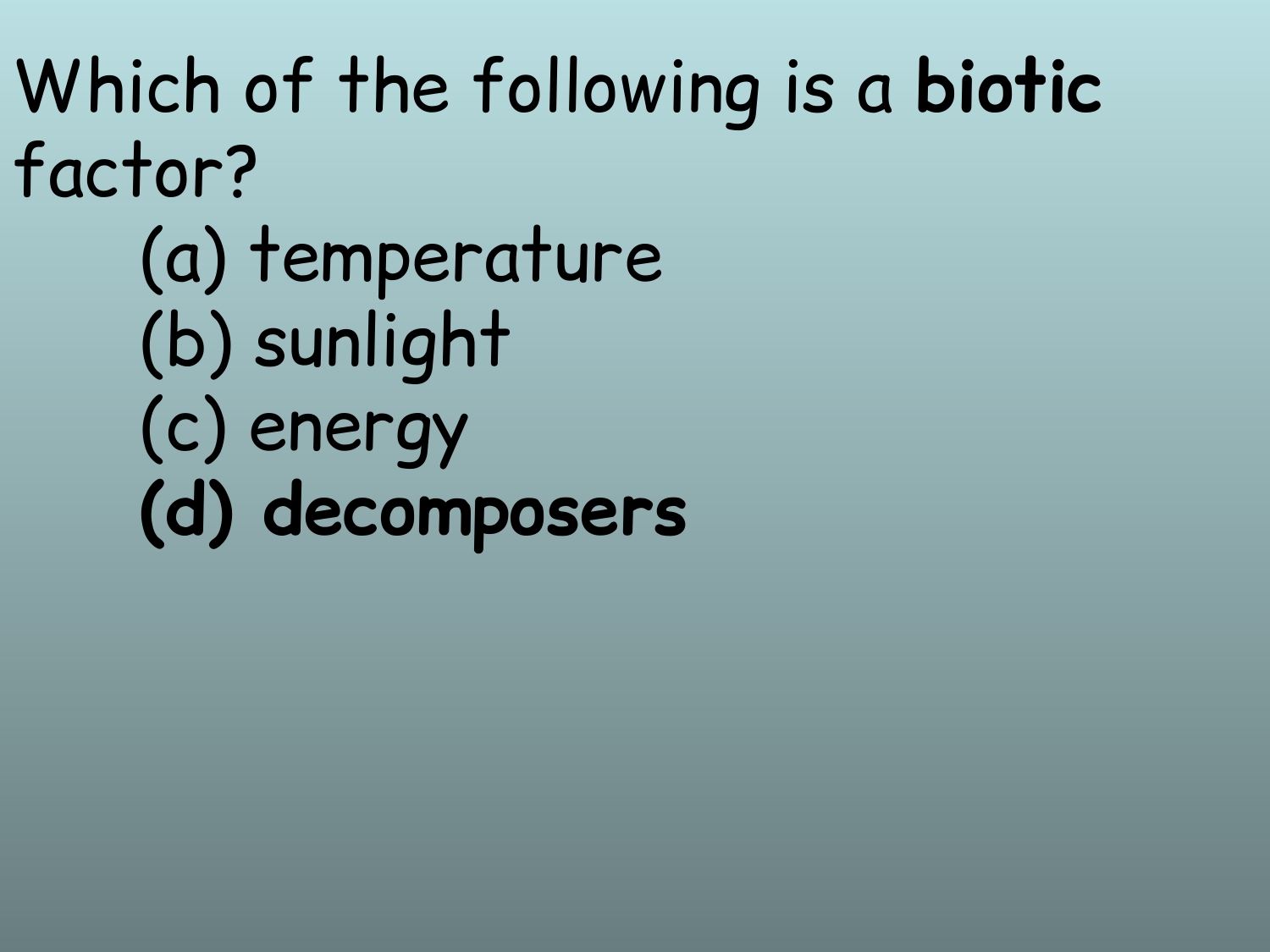

Which of the following is a biotic factor?
	(a) temperature
	(b) sunlight
	(c) energy
	(d) decomposers